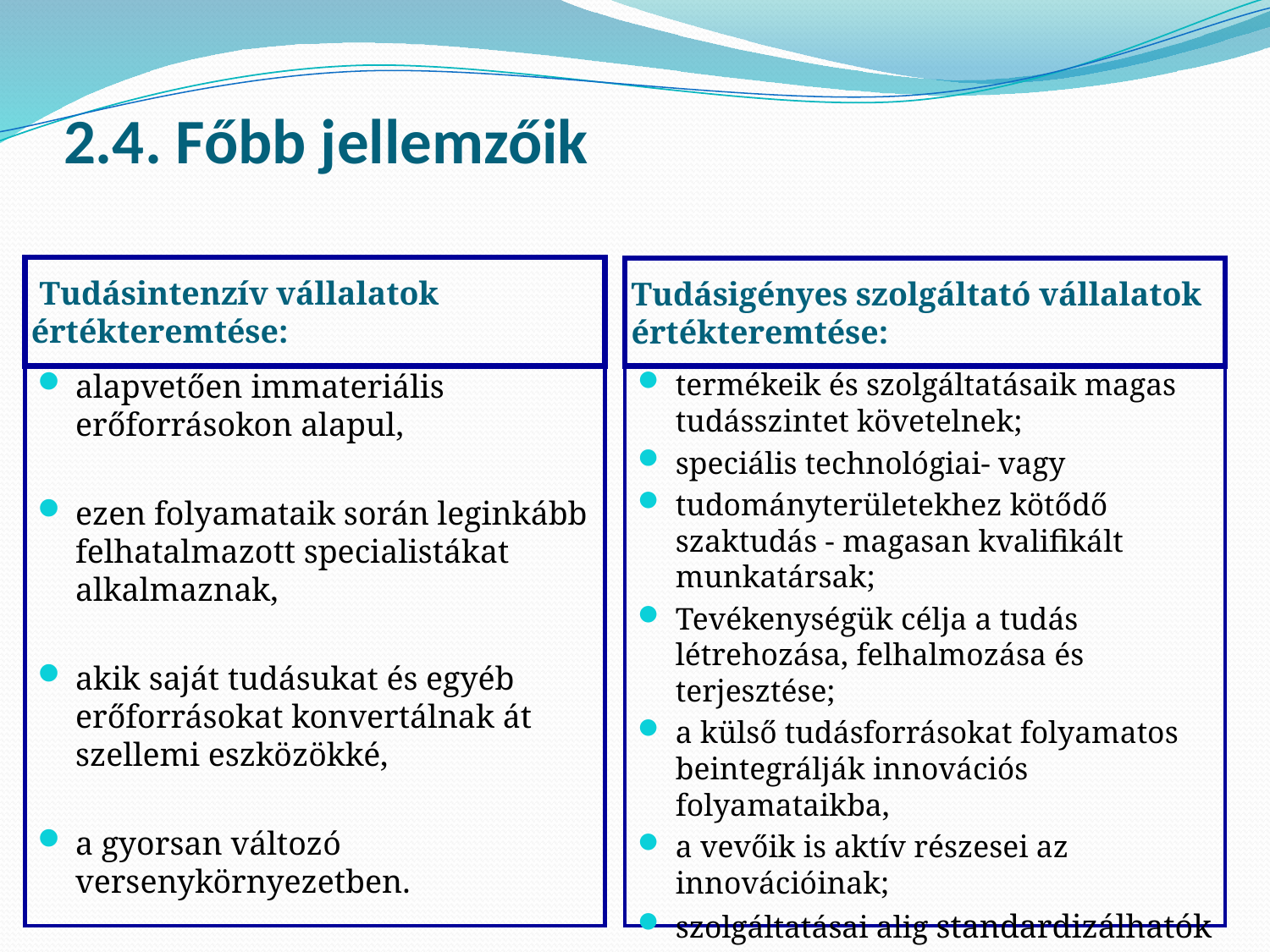

# 2.4. Főbb jellemzőik
 Tudásintenzív vállalatok  értékteremtése:
Tudásigényes szolgáltató vállalatok értékteremtése:
alapvetően immateriális erőforrásokon alapul,

ezen folyamataik során leginkább felhatalmazott specialistákat alkalmaznak,

akik saját tudásukat és egyéb erőforrásokat konvertálnak át szellemi eszközökké,

a gyorsan változó versenykörnyezetben.

termékeik és szolgáltatásaik magas tudásszintet követelnek;
speciális technológiai- vagy
tudományterületekhez kötődő szaktudás - magasan kvalifikált munkatársak;
Tevékenységük célja a tudás létrehozása, felhalmozása és terjesztése;
a külső tudásforrásokat folyamatos beintegrálják innovációs folyamataikba,
a vevőik is aktív részesei az innovációinak;
szolgáltatásai alig standardizálhatók .